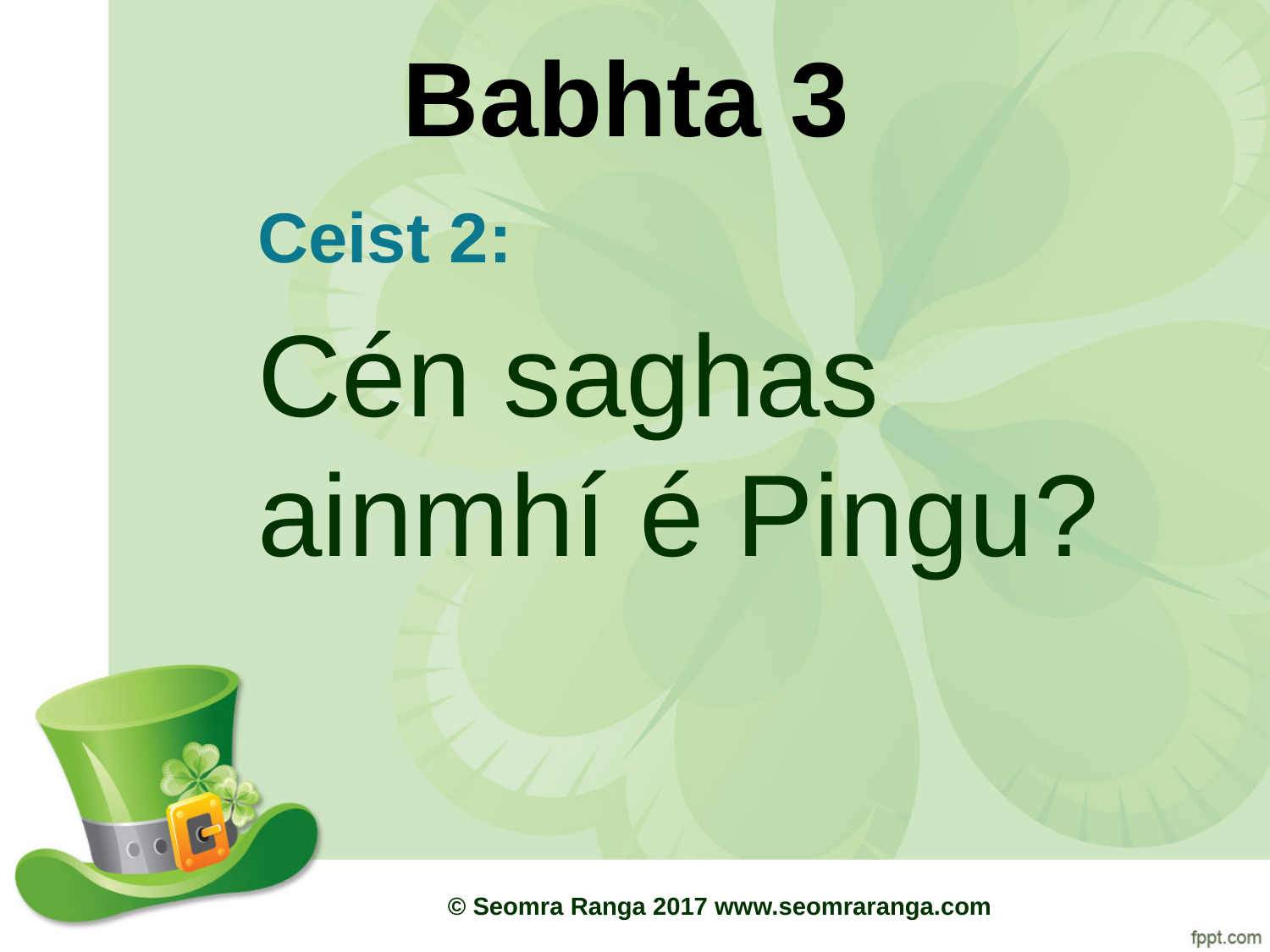

# Babhta 3
Ceist 2:
Cén saghas ainmhí é Pingu?
© Seomra Ranga 2017 www.seomraranga.com